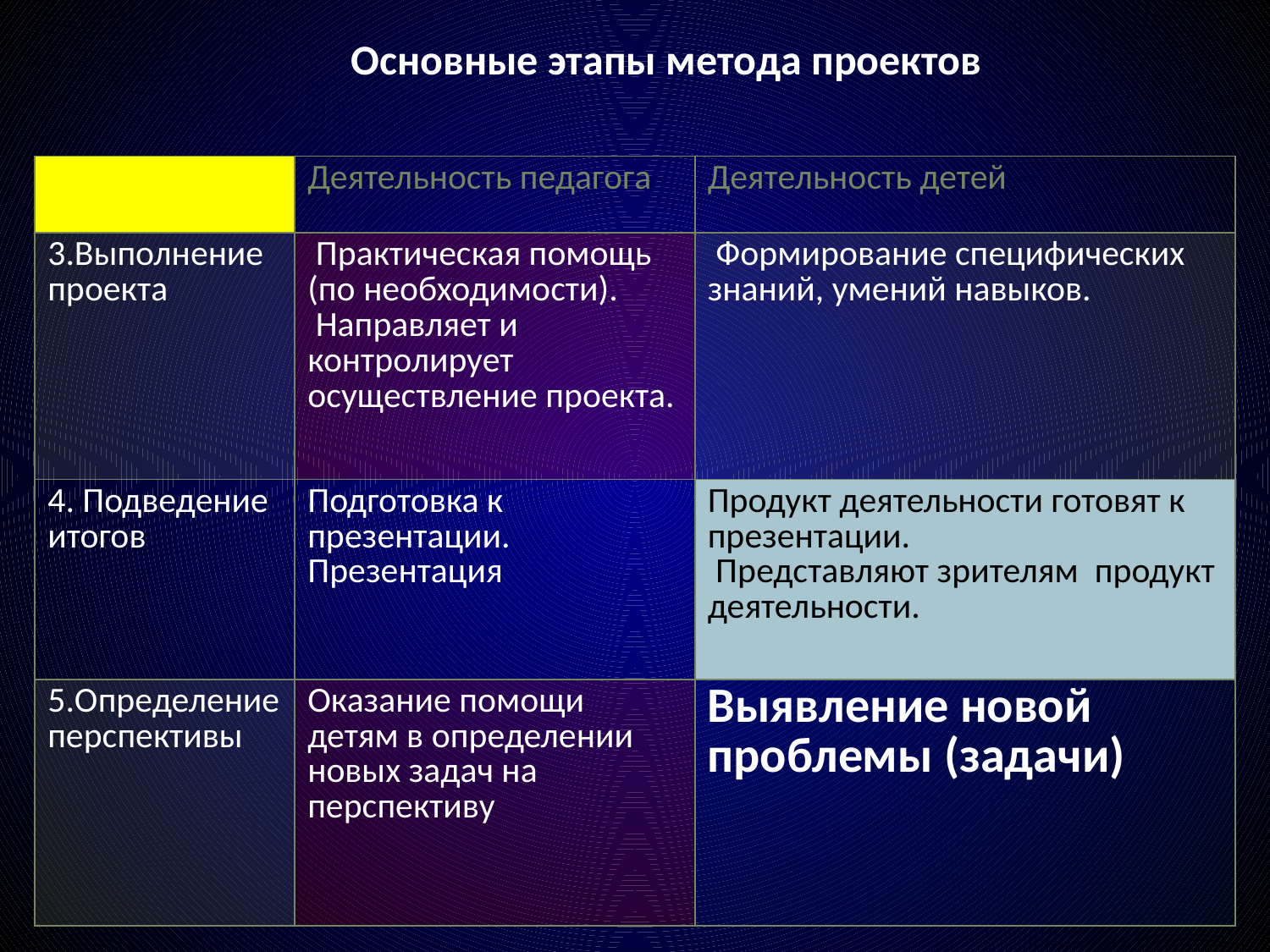

# Основные этапы метода проектов
|  | Деятельность педагога | Деятельность детей |
| --- | --- | --- |
| 3.Выполнение проекта | Практическая помощь (по необходимости). Направляет и контролирует осуществление проекта. | Формирование специфических знаний, умений навыков. |
| 4. Подведение итогов | Подготовка к презентации. Презентация | Продукт деятельности готовят к презентации. Представляют зрителям продукт деятельности. |
| 5.Определение перспективы | Оказание помощи детям в определении новых задач на перспективу | Выявление новой проблемы (задачи) |